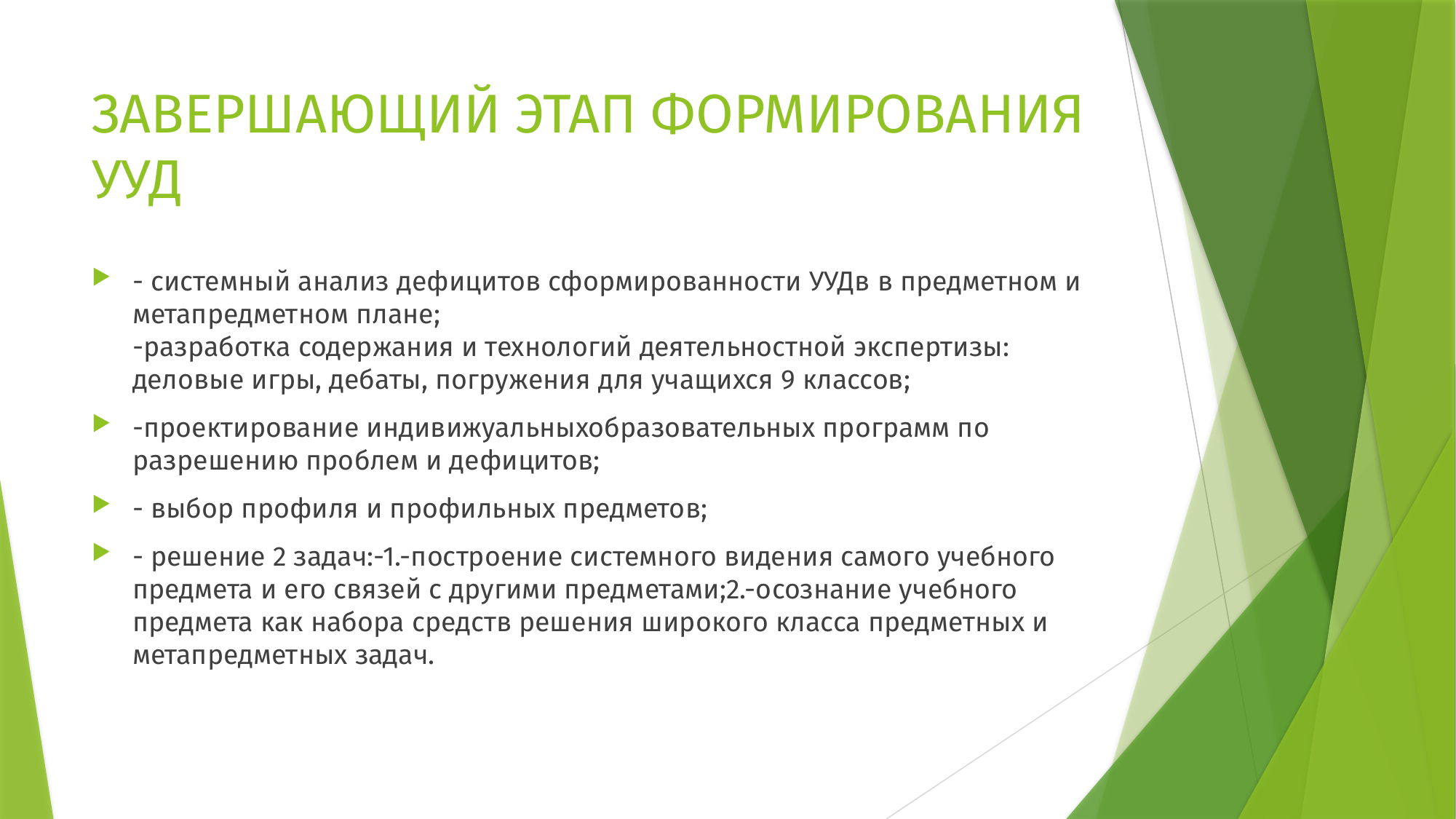

# ЗАВЕРШАЮЩИЙ ЭТАП ФОРМИРОВАНИЯ УУД
- системный анализ дефицитов сформированности УУДв в предметном и метапредметном плане;
-разработка содержания и технологий деятельностной экспертизы: деловые игры, дебаты, погружения для учащихся 9 классов;
-проектирование индивижуальныхобразовательных программ по разрешению проблем и дефицитов;
- выбор профиля и профильных предметов;
- решение 2 задач:-1.-построение системного видения самого учебного предмета и его связей с другими предметами;2.-осознание учебного предмета как набора средств решения широкого класса предметных и метапредметных задач.